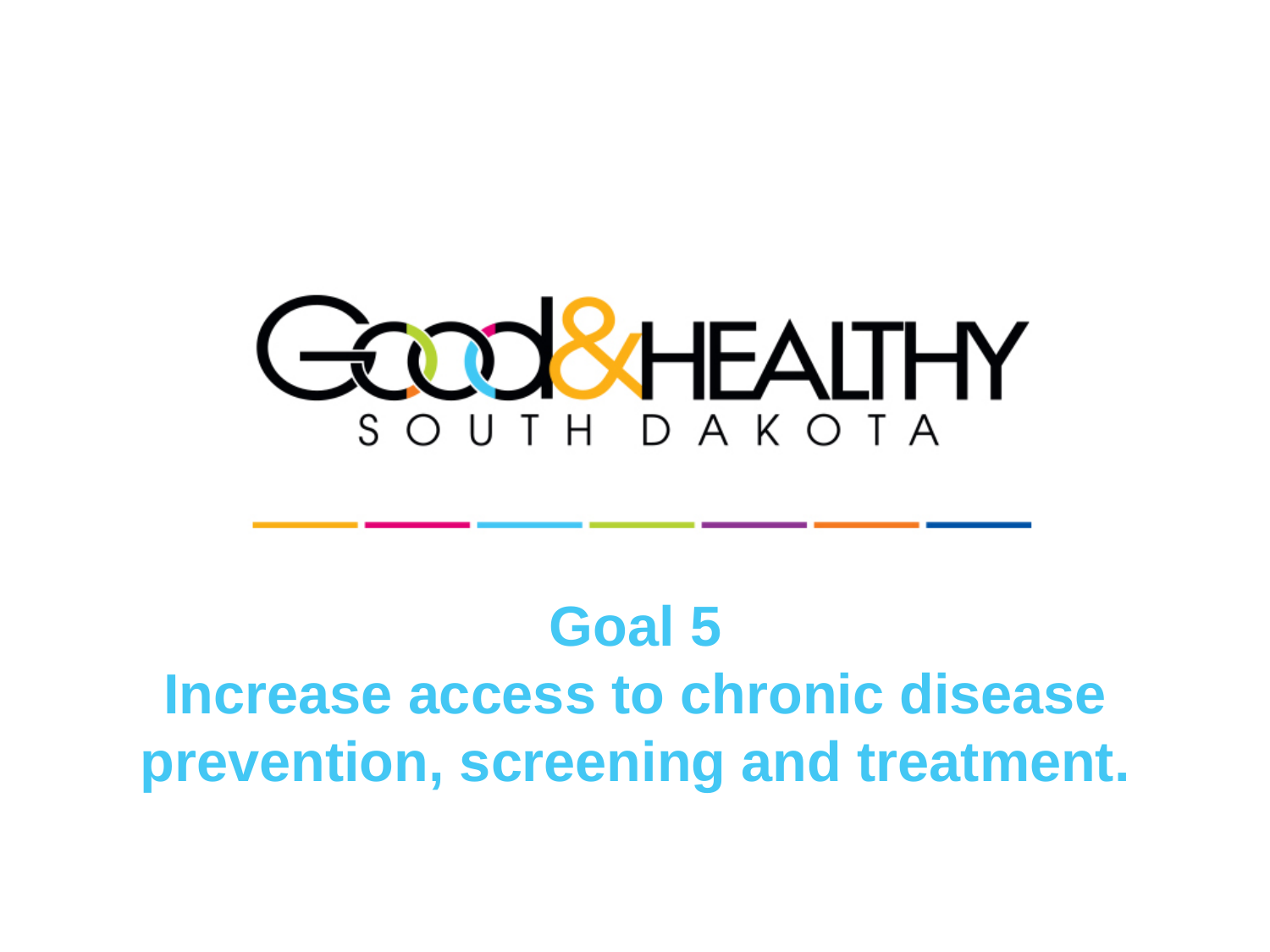

Goal 5
Increase access to chronic disease prevention, screening and treatment.